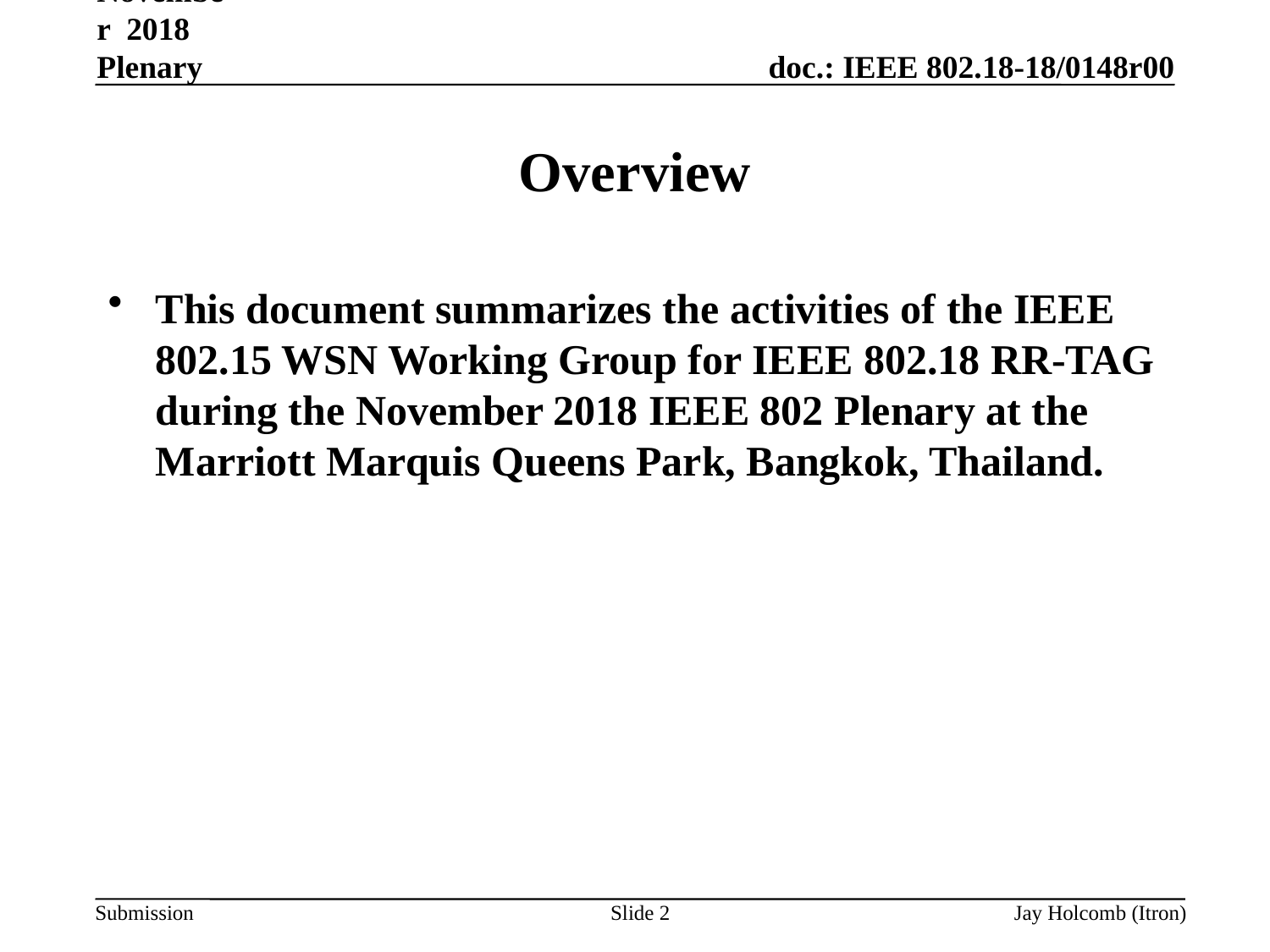

November  2018 Plenary
# Overview
This document summarizes the activities of the IEEE 802.15 WSN Working Group for IEEE 802.18 RR-TAG during the November 2018 IEEE 802 Plenary at the Marriott Marquis Queens Park, Bangkok, Thailand.

Slide 2
Jay Holcomb (Itron)